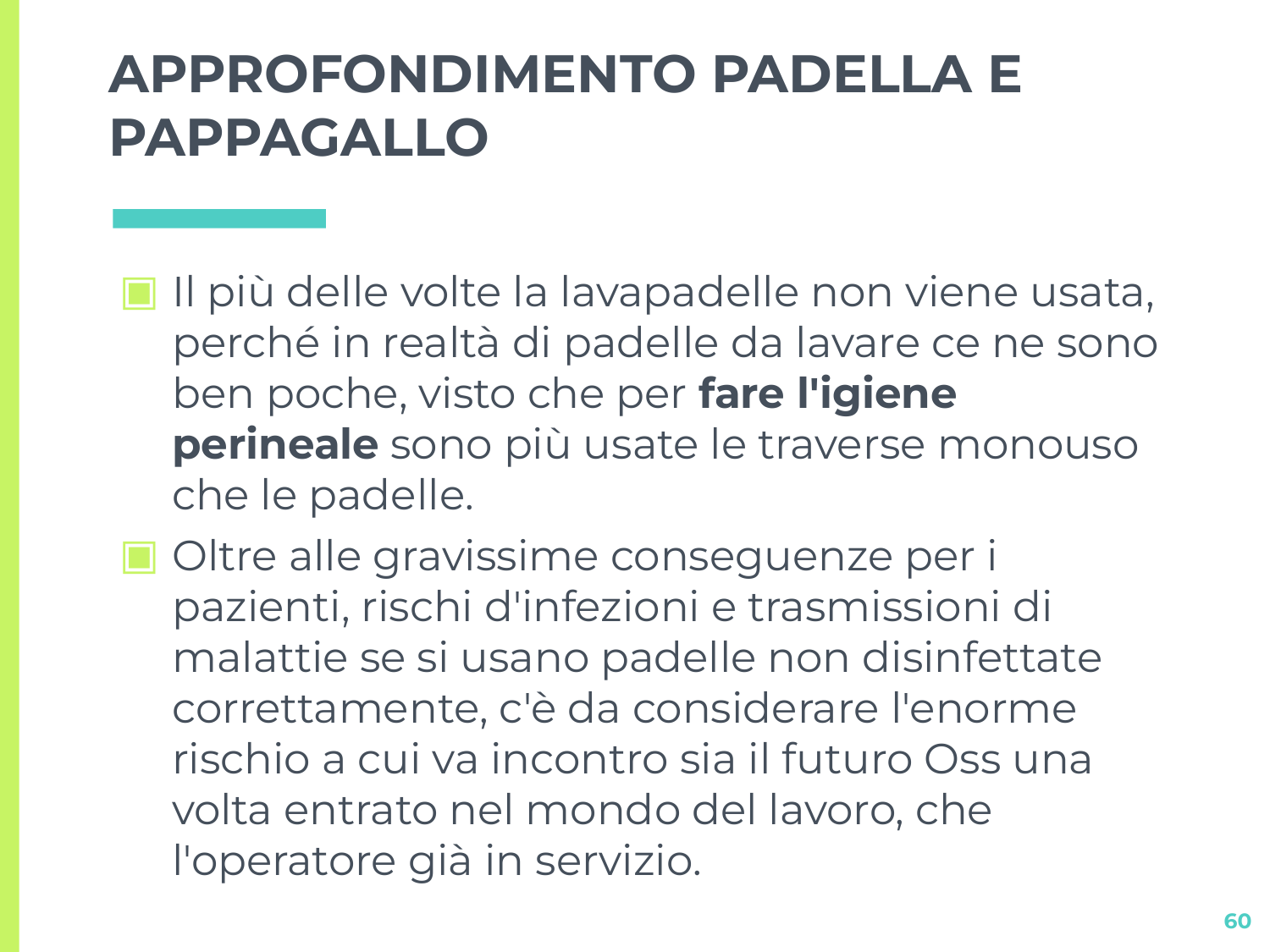

# APPROFONDIMENTO PADELLA E PAPPAGALLO
Il più delle volte la lavapadelle non viene usata, perché in realtà di padelle da lavare ce ne sono ben poche, visto che per fare l'igiene perineale sono più usate le traverse monouso che le padelle.
Oltre alle gravissime conseguenze per i pazienti, rischi d'infezioni e trasmissioni di malattie se si usano padelle non disinfettate correttamente, c'è da considerare l'enorme rischio a cui va incontro sia il futuro Oss una volta entrato nel mondo del lavoro, che l'operatore già in servizio.

60